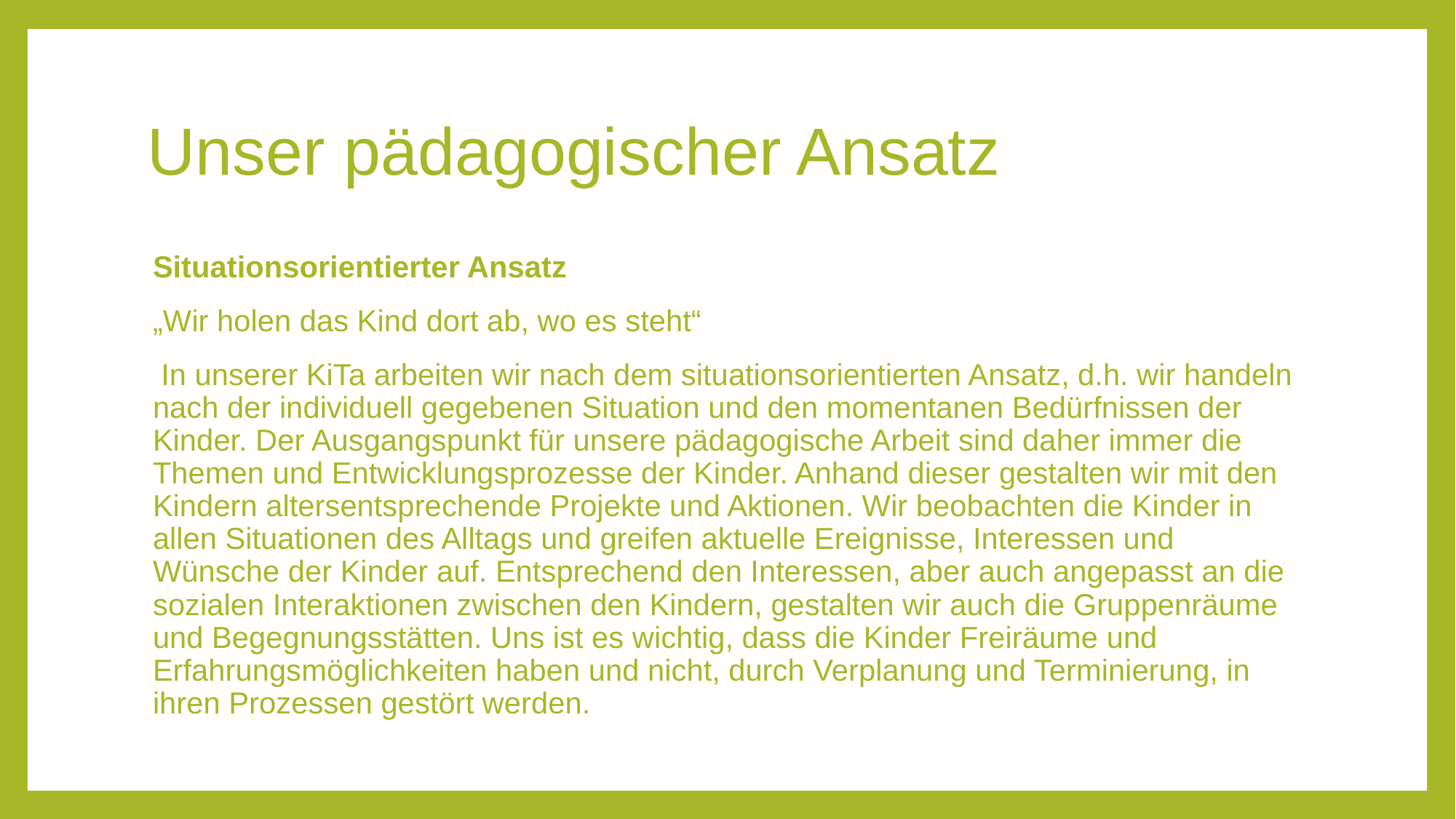

# Unser pädagogischer Ansatz
Situationsorientierter Ansatz
„Wir holen das Kind dort ab, wo es steht“
 In unserer KiTa arbeiten wir nach dem situationsorientierten Ansatz, d.h. wir handeln nach der individuell gegebenen Situation und den momentanen Bedürfnissen der Kinder. Der Ausgangspunkt für unsere pädagogische Arbeit sind daher immer die Themen und Entwicklungsprozesse der Kinder. Anhand dieser gestalten wir mit den Kindern altersentsprechende Projekte und Aktionen. Wir beobachten die Kinder in allen Situationen des Alltags und greifen aktuelle Ereignisse, Interessen und Wünsche der Kinder auf. Entsprechend den Interessen, aber auch angepasst an die sozialen Interaktionen zwischen den Kindern, gestalten wir auch die Gruppenräume und Begegnungsstätten. Uns ist es wichtig, dass die Kinder Freiräume und Erfahrungsmöglichkeiten haben und nicht, durch Verplanung und Terminierung, in ihren Prozessen gestört werden.